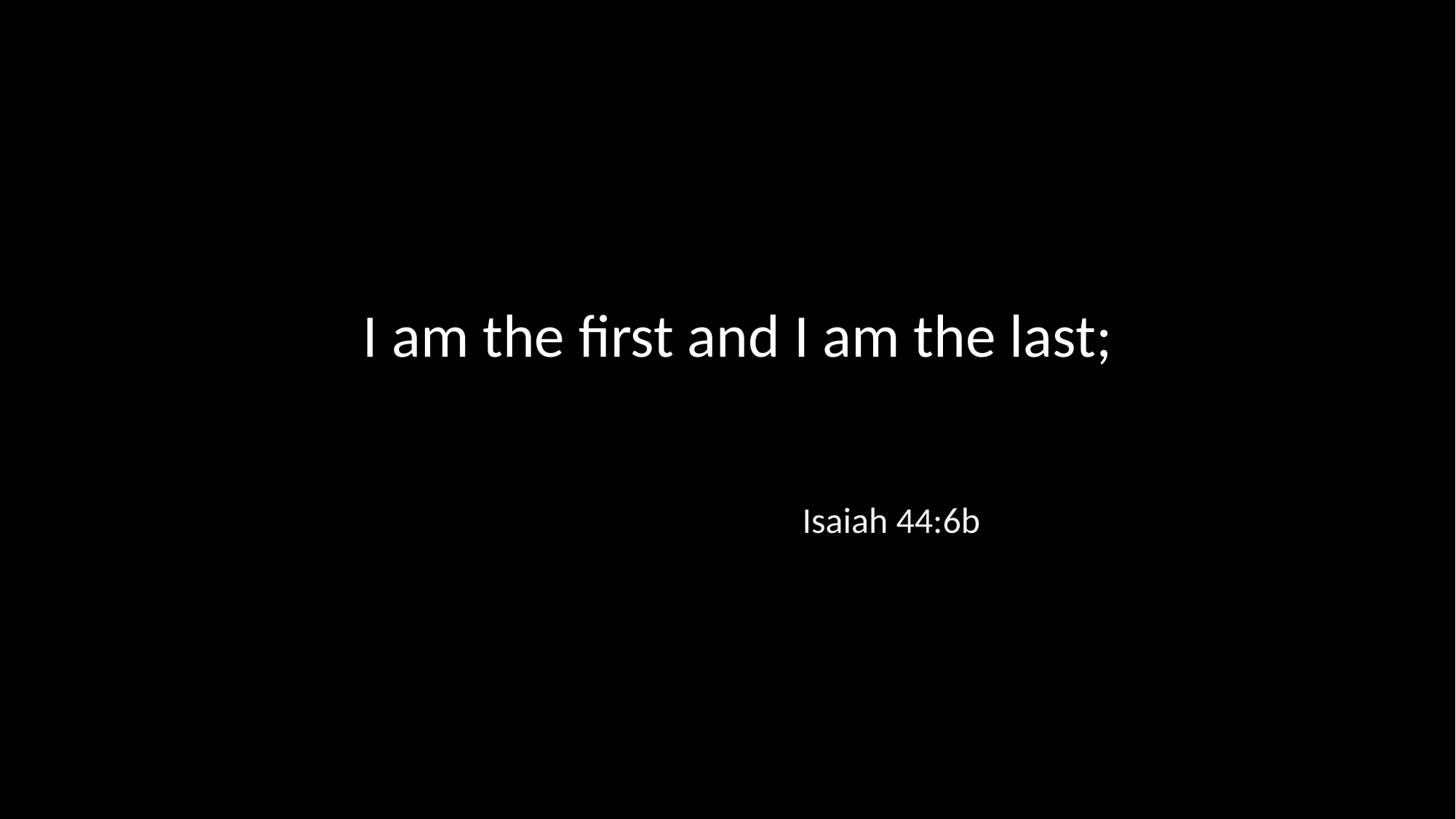

I am the first and I am the last;
Isaiah 44:6b